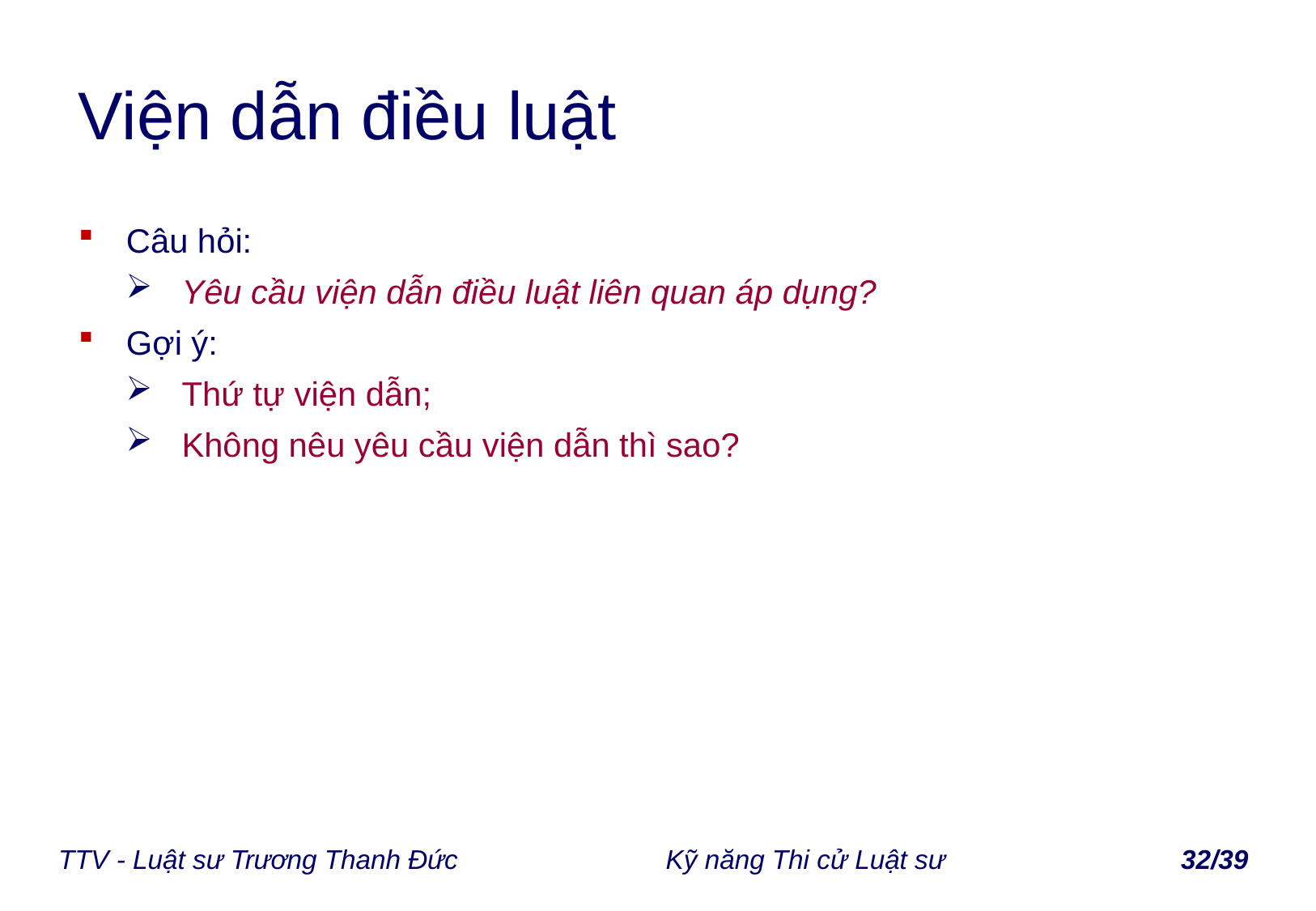

# Viện dẫn điều luật
Câu hỏi:
Yêu cầu viện dẫn điều luật liên quan áp dụng?
Gợi ý:
Thứ tự viện dẫn;
Không nêu yêu cầu viện dẫn thì sao?